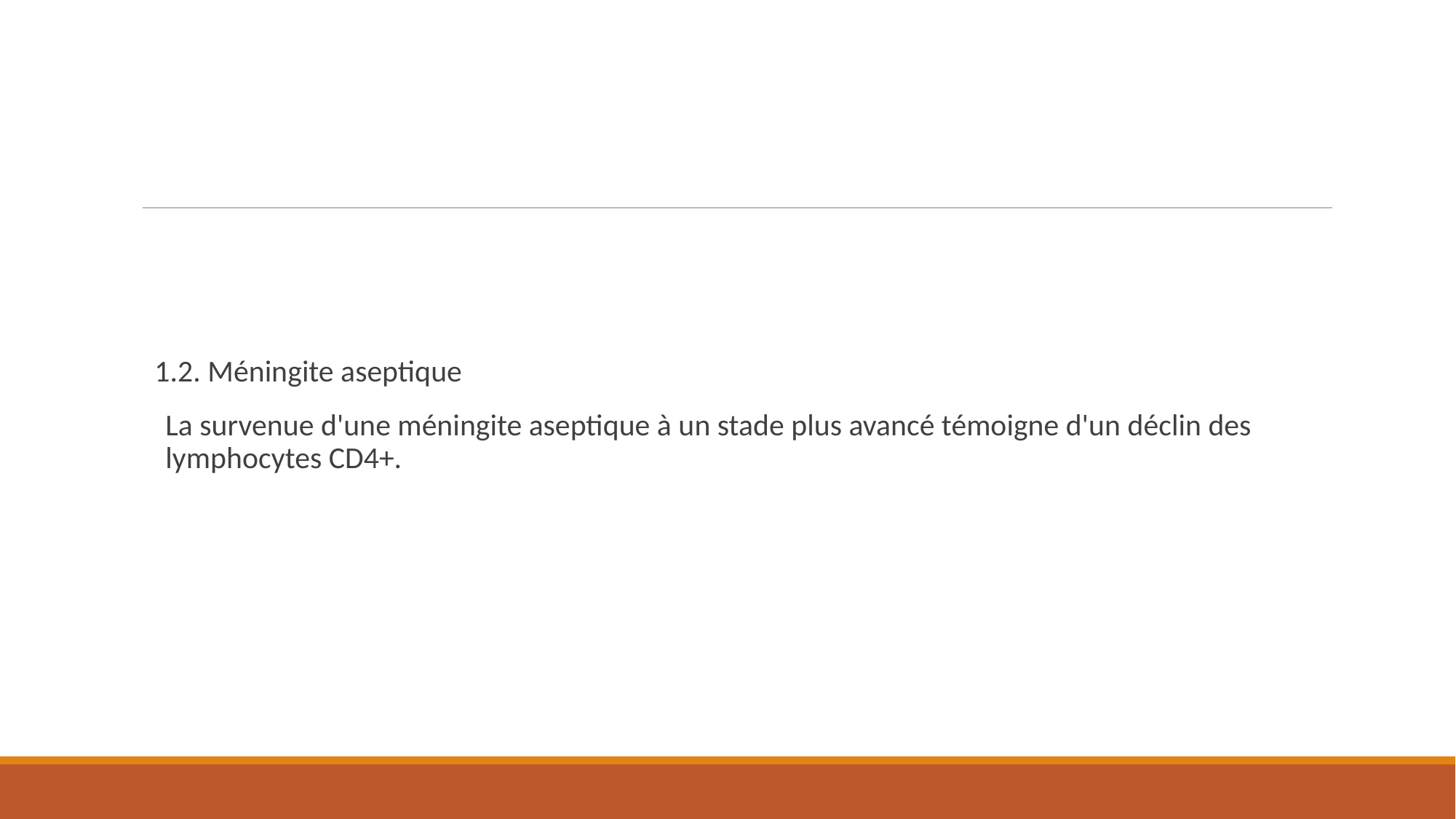

1.2. Méningite aseptique
La survenue d'une méningite aseptique à un stade plus avancé témoigne d'un déclin des lymphocytes CD4+.